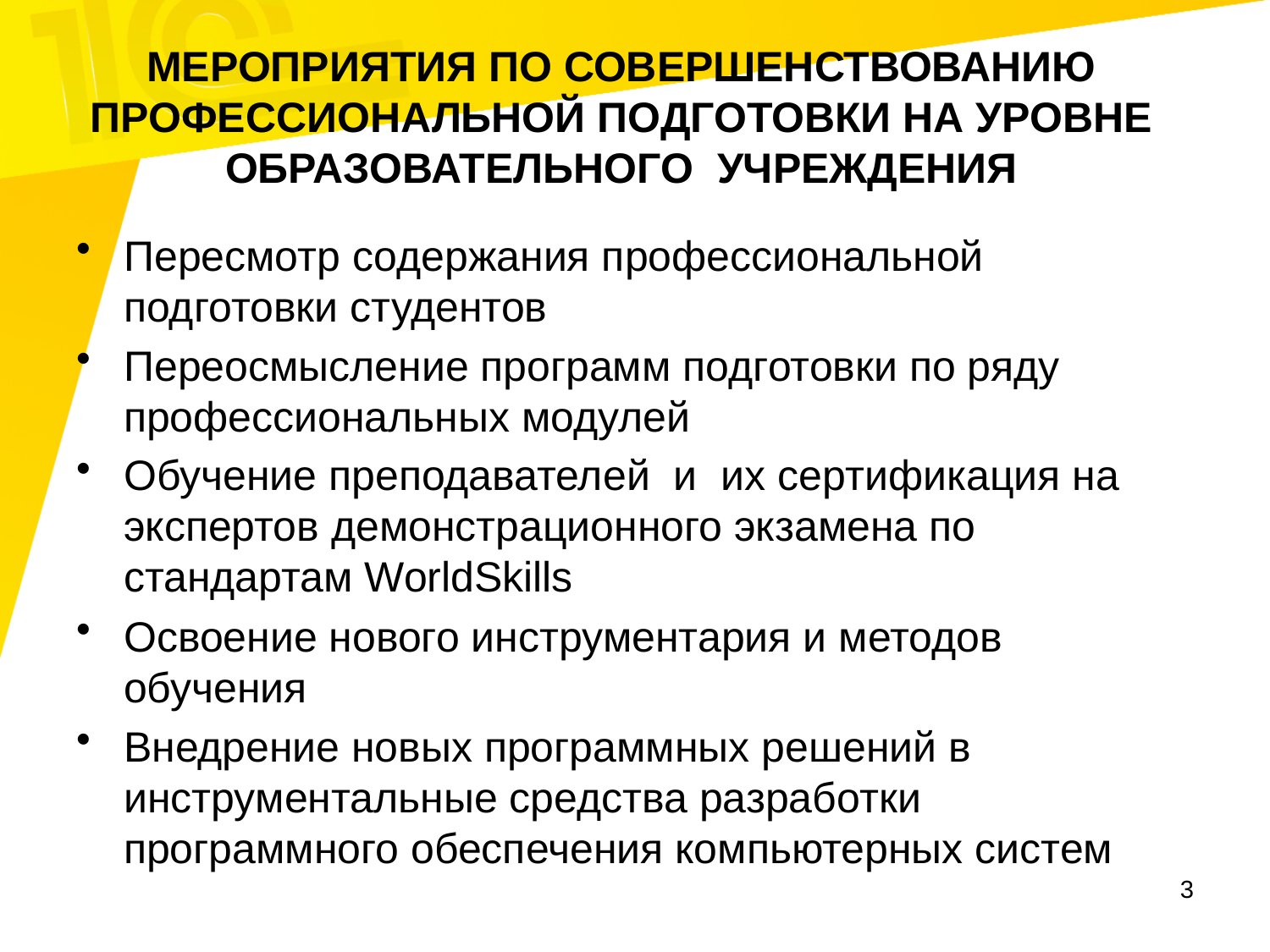

# МЕРОПРИЯТИЯ ПО СОВЕРШЕНСТВОВАНИЮ ПРОФЕССИОНАЛЬНОЙ ПОДГОТОВКИ НА УРОВНЕ ОБРАЗОВАТЕЛЬНОГО  УЧРЕЖДЕНИЯ
Пересмотр содержания профессиональной подготовки студентов
Переосмысление программ подготовки по ряду профессиональных модулей
Обучение преподавателей  и  их сертификация на экспертов демонстрационного экзамена по стандартам WorldSkills
Освоение нового инструментария и методов обучения
Внедрение новых программных решений в инструментальные средства разработки программного обеспечения компьютерных систем

3